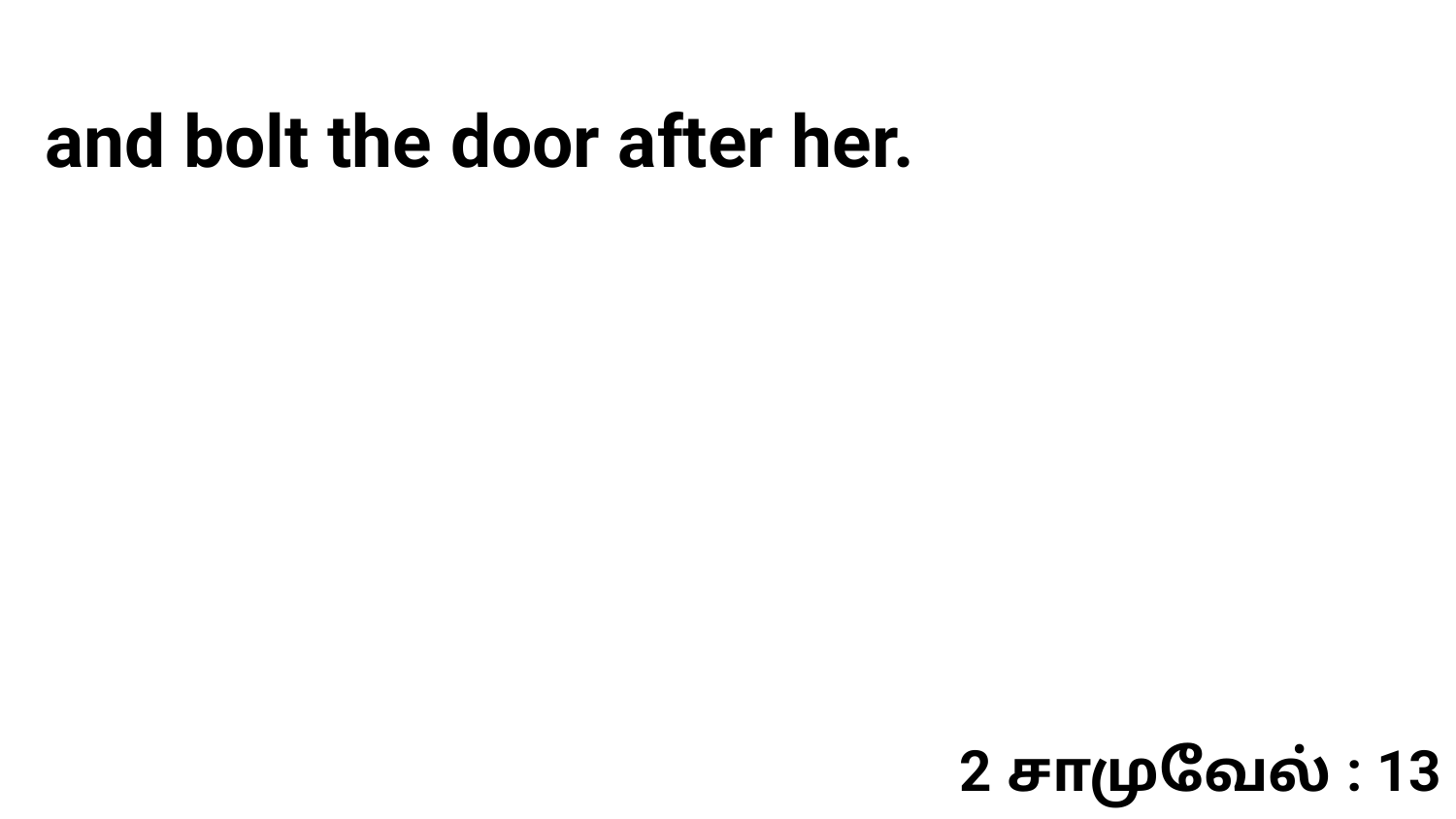

and bolt the door after her.
2 சாமுவேல் : 13